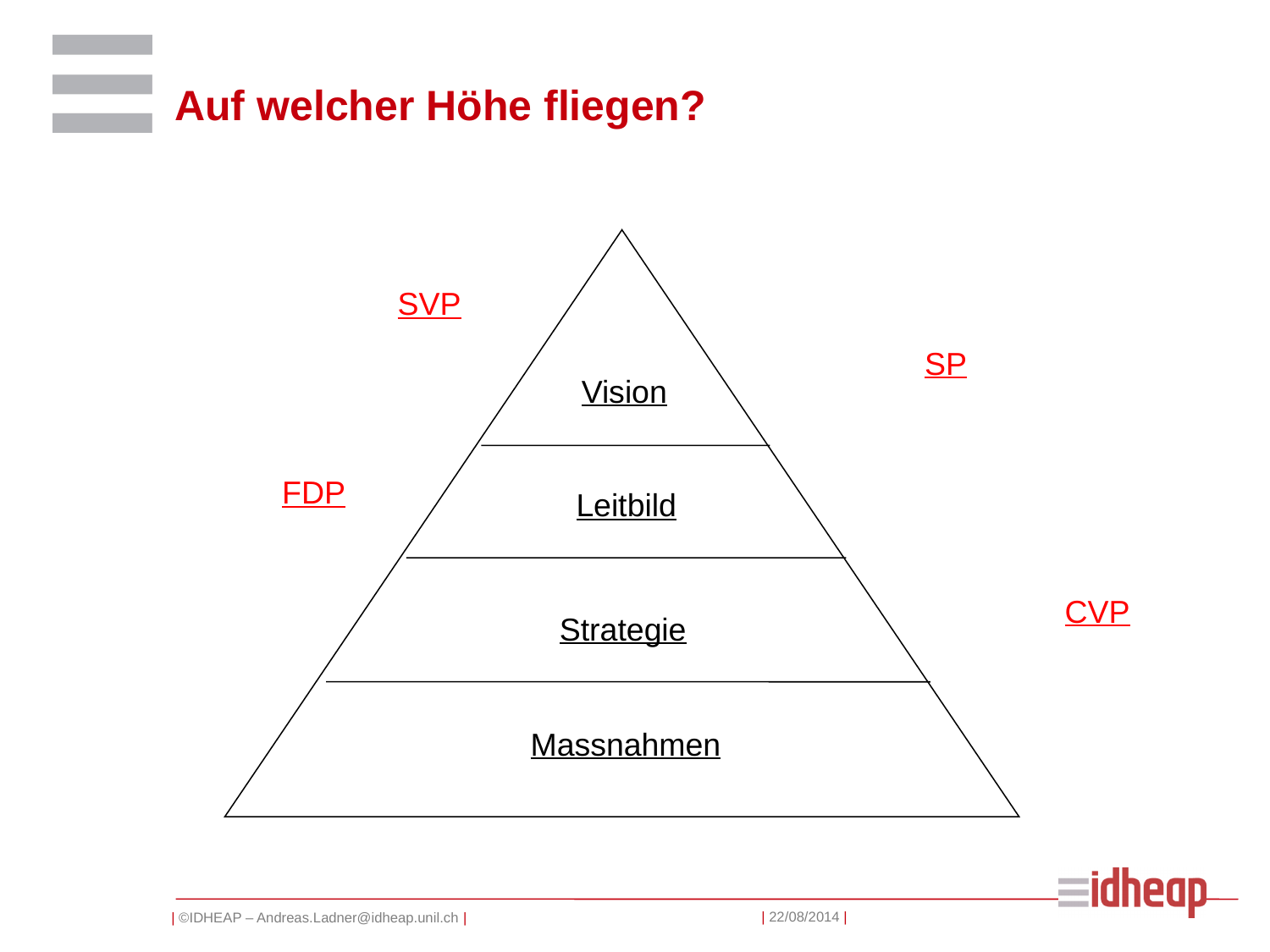

# Auf welcher Höhe fliegen?

SVP
SP
Vision

FDP
Leitbild

CVP
Strategie

Massnahmen